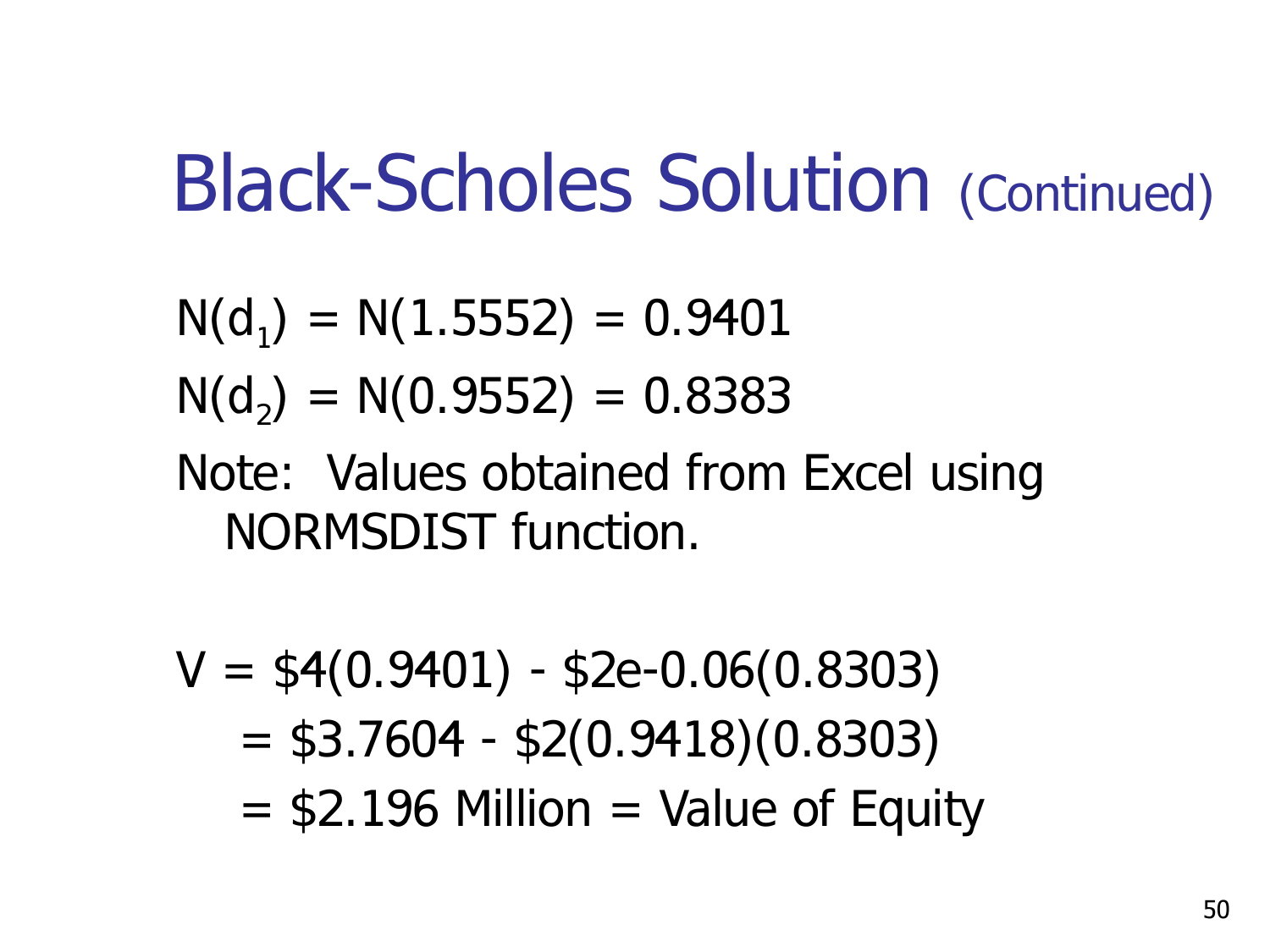

# Black-Scholes Solution (Continued)
N(d1) = N(1.5552) = 0.9401
N(d2) = N(0.9552) = 0.8383
Note:  Values obtained from Excel using NORMSDIST function.

V = $4(0.9401) - $2e-0.06(0.8303)
    = $3.7604 - $2(0.9418)(0.8303)
    = $2.196 Million = Value of Equity
50